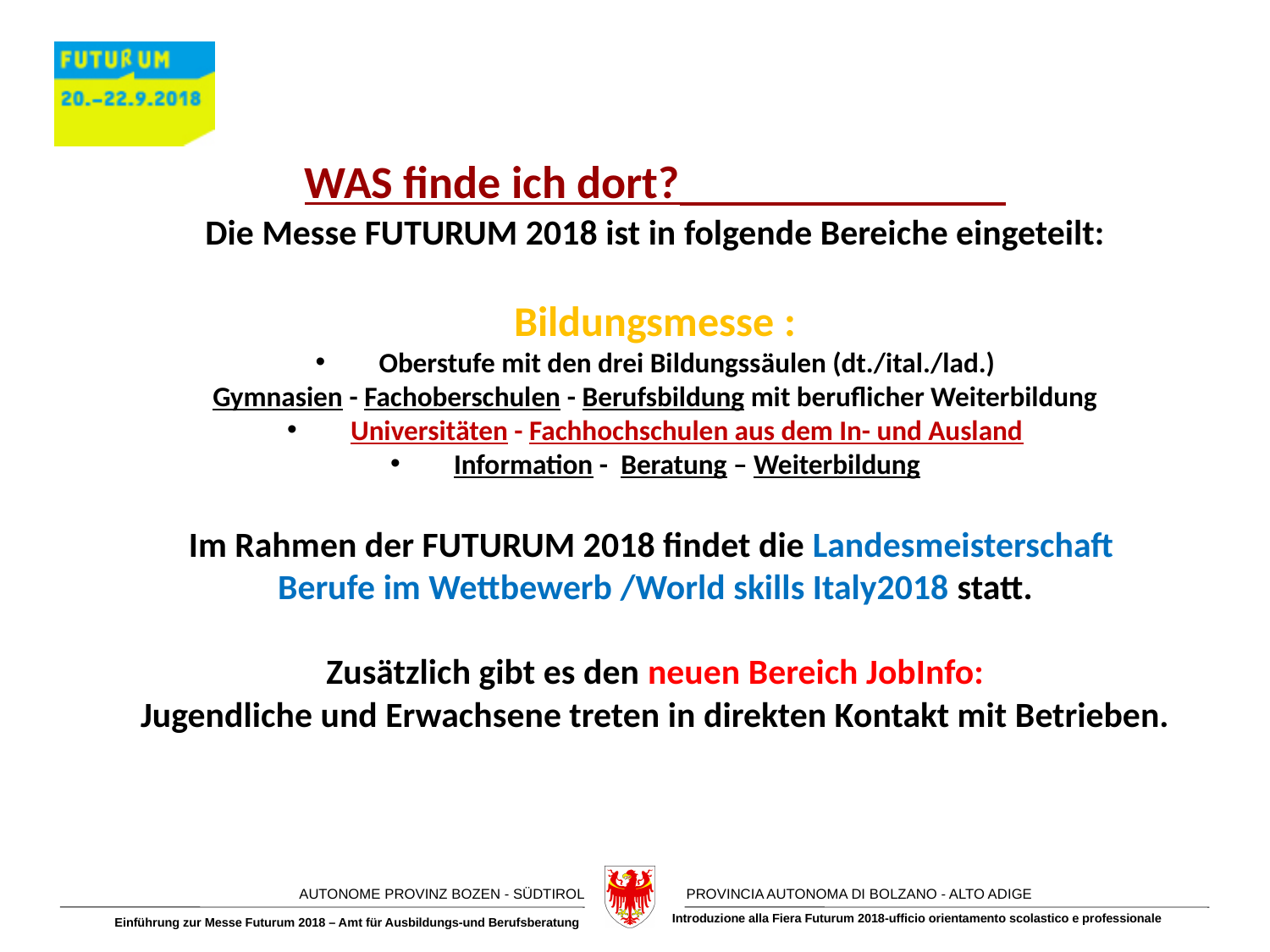

WAS finde ich dort?
Die Messe FUTURUM 2018 ist in folgende Bereiche eingeteilt:

Bildungsmesse :
Oberstufe mit den drei Bildungssäulen (dt./ital./lad.)
Gymnasien - Fachoberschulen - Berufsbildung mit beruflicher Weiterbildung
Universitäten - Fachhochschulen aus dem In- und Ausland
Information -  Beratung – Weiterbildung

Im Rahmen der FUTURUM 2018 findet die Landesmeisterschaft
Berufe im Wettbewerb /World skills Italy2018 statt.

Zusätzlich gibt es den neuen Bereich JobInfo:
Jugendliche und Erwachsene treten in direkten Kontakt mit Betrieben.